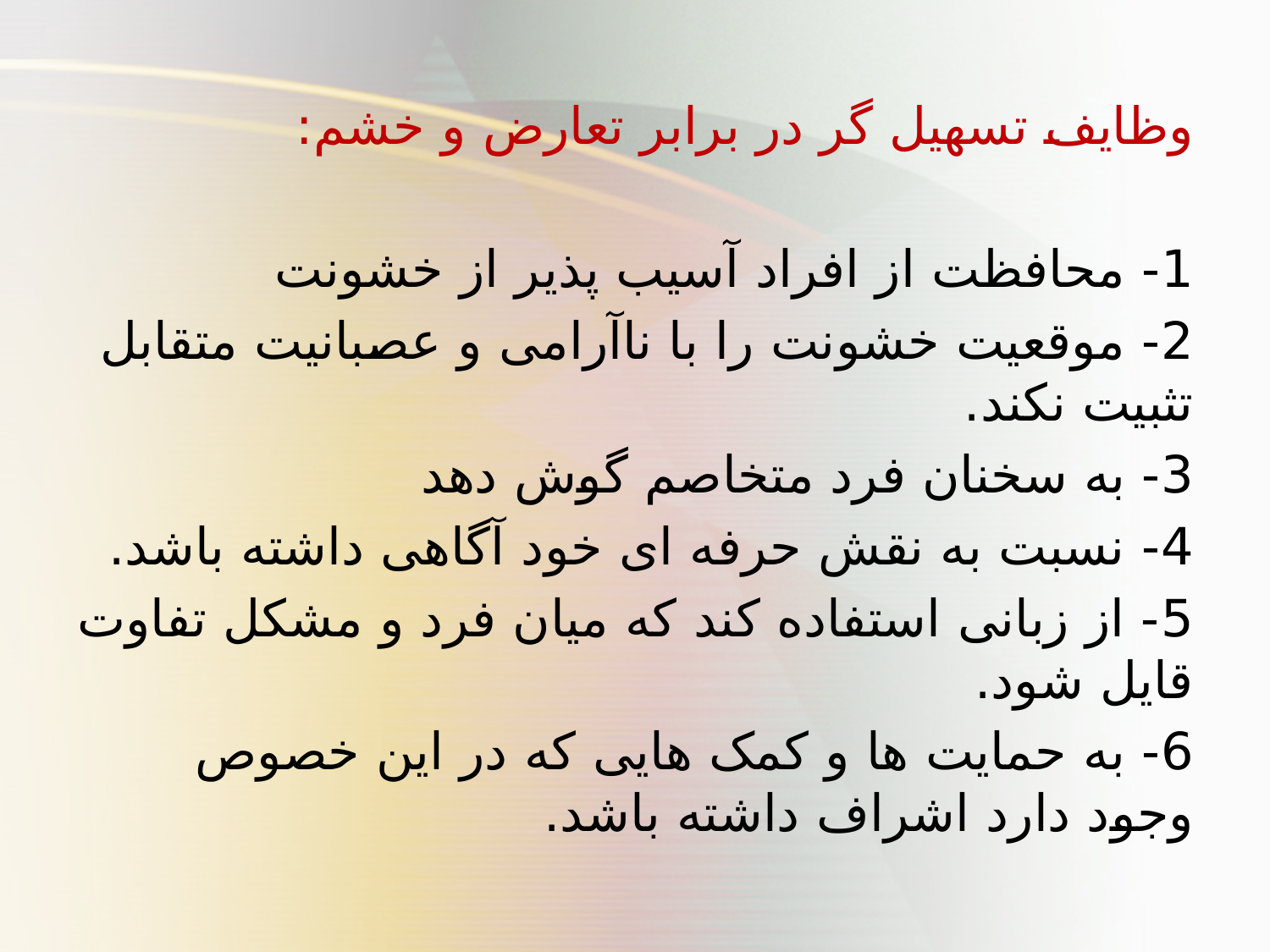

وظایف تسهیل گر در برابر تعارض و خشم:

1- محافظت از افراد آسیب پذیر از خشونت
2- موقعیت خشونت را با ناآرامی و عصبانیت متقابل تثبیت نکند.
3- به سخنان فرد متخاصم گوش دهد
4- نسبت به نقش حرفه ای خود آگاهی داشته باشد.
5- از زبانی استفاده کند که میان فرد و مشکل تفاوت قایل شود.
6- به حمایت ها و کمک هایی که در این خصوص وجود دارد اشراف داشته باشد.